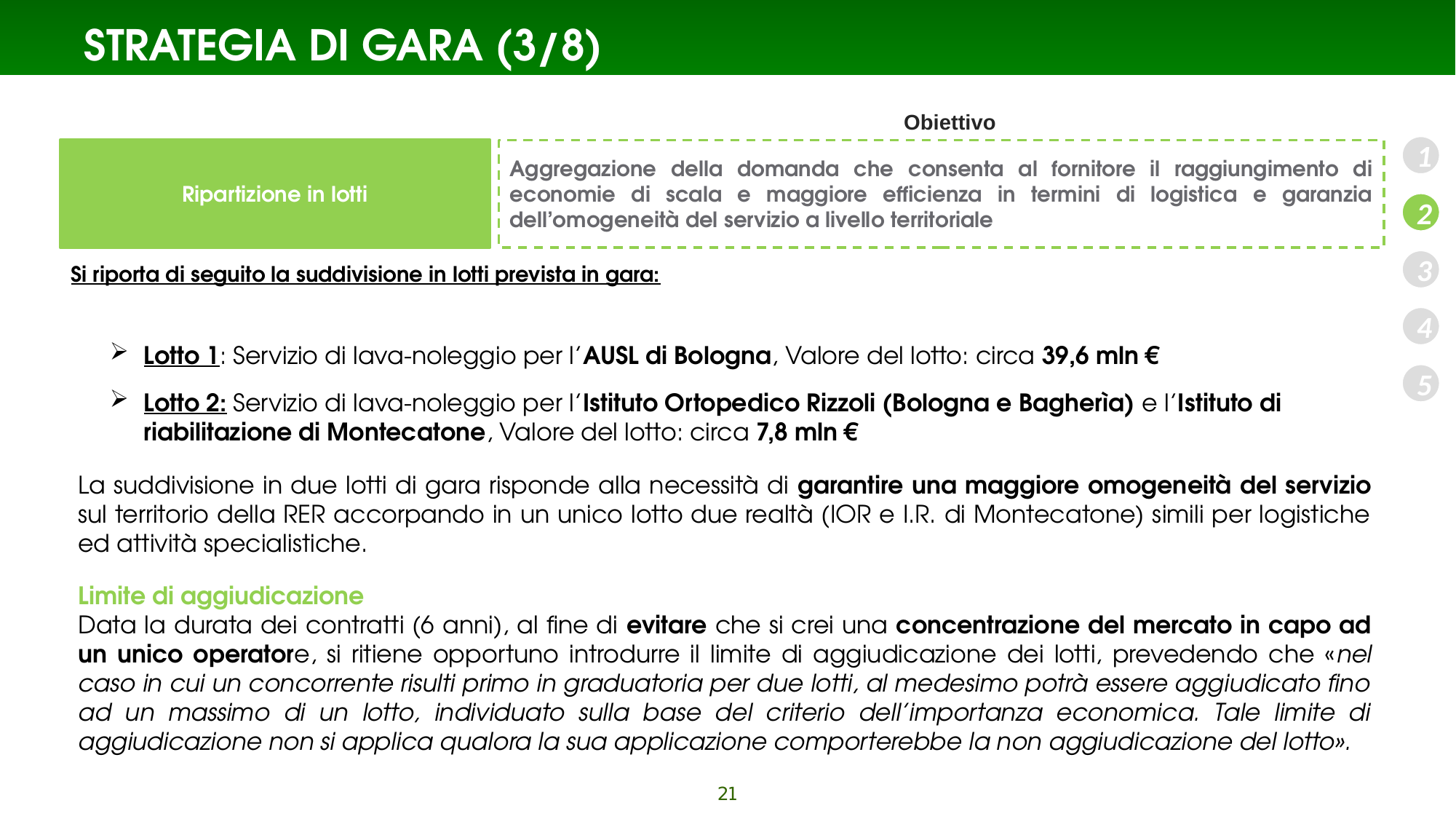

STRATEGIA DI GARA (3/8)
Obiettivo
1
Ripartizione in lotti
Aggregazione della domanda che consenta al fornitore il raggiungimento di economie di scala e maggiore efficienza in termini di logistica e garanzia dell’omogeneità del servizio a livello territoriale
2
3
Si riporta di seguito la suddivisione in lotti prevista in gara:

4
Lotto 1: Servizio di lava-noleggio per l’AUSL di Bologna, Valore del lotto: circa 39,6 mln €
Lotto 2: Servizio di lava-noleggio per l’Istituto Ortopedico Rizzoli (Bologna e Bagherìa) e l’Istituto di riabilitazione di Montecatone, Valore del lotto: circa 7,8 mln €
5
La suddivisione in due lotti di gara risponde alla necessità di garantire una maggiore omogeneità del servizio sul territorio della RER accorpando in un unico lotto due realtà (IOR e I.R. di Montecatone) simili per logistiche ed attività specialistiche.

Limite di aggiudicazione
Data la durata dei contratti (6 anni), al fine di evitare che si crei una concentrazione del mercato in capo ad un unico operatore, si ritiene opportuno introdurre il limite di aggiudicazione dei lotti, prevedendo che «nel caso in cui un concorrente risulti primo in graduatoria per due lotti, al medesimo potrà essere aggiudicato fino ad un massimo di un lotto, individuato sulla base del criterio dell’importanza economica. Tale limite di aggiudicazione non si applica qualora la sua applicazione comporterebbe la non aggiudicazione del lotto».

21